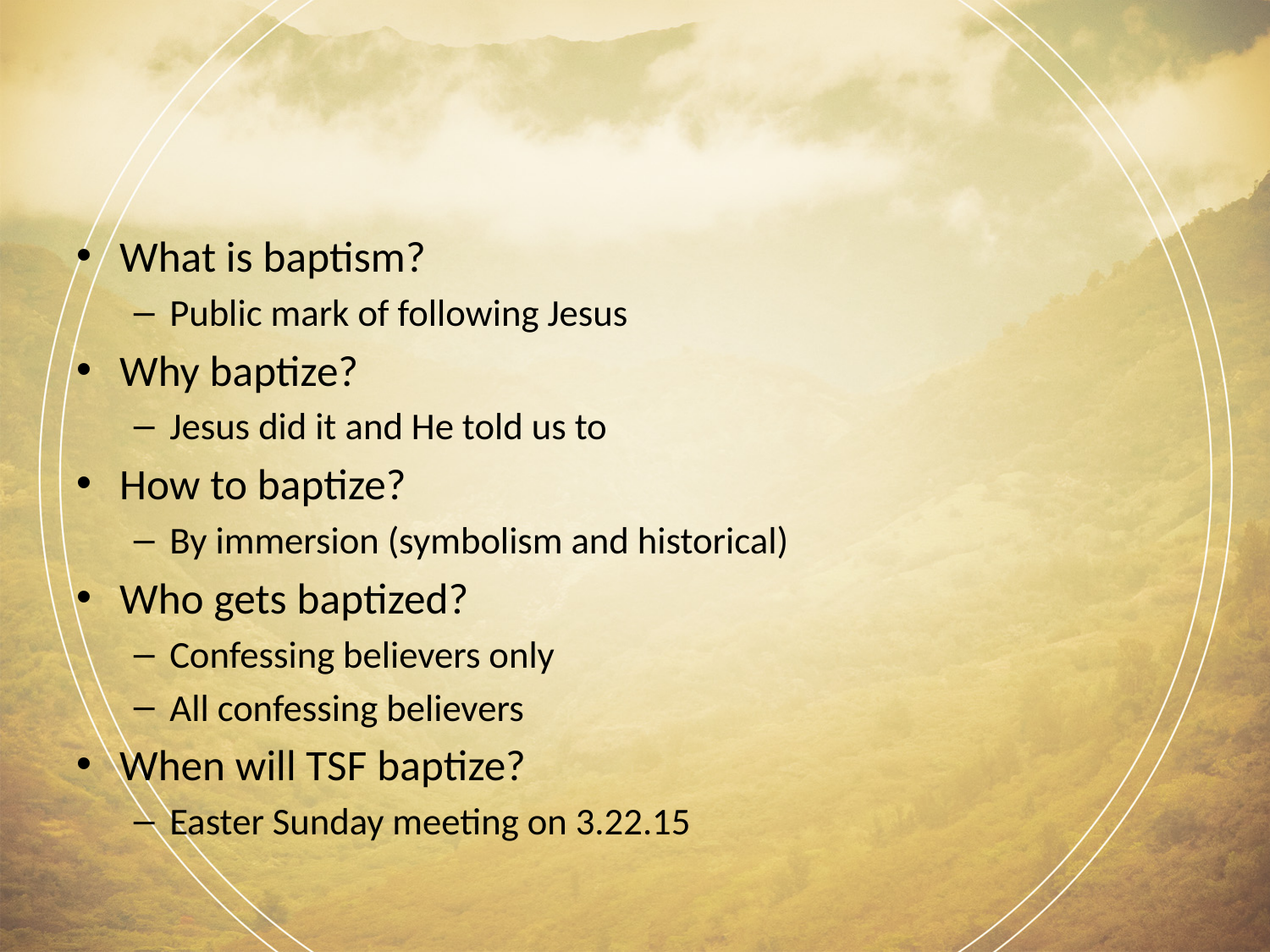

#
What is baptism?
Public mark of following Jesus
Why baptize?
Jesus did it and He told us to
How to baptize?
By immersion (symbolism and historical)
Who gets baptized?
Confessing believers only
All confessing believers
When will TSF baptize?
Easter Sunday meeting on 3.22.15